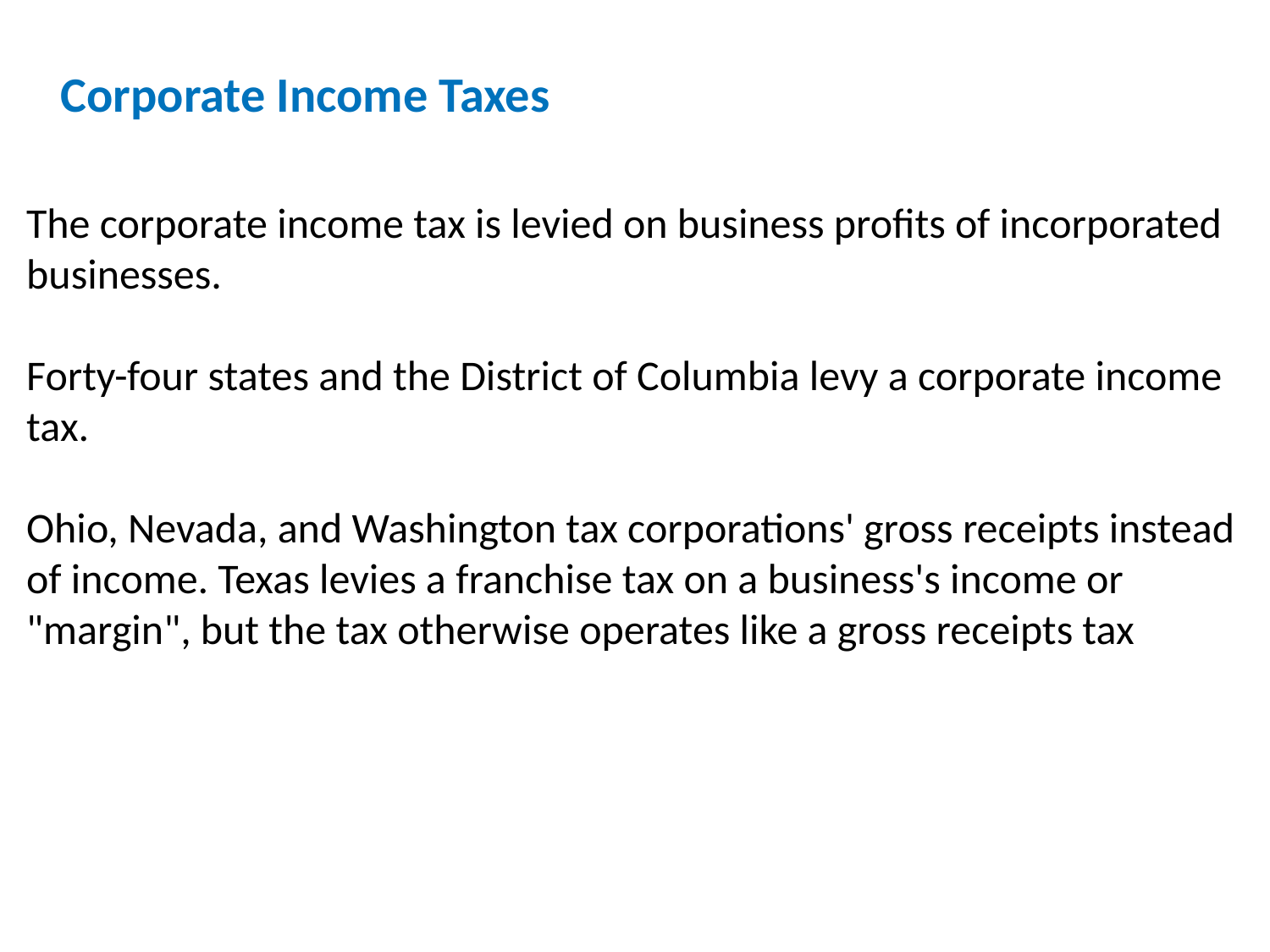

Corporate Income Taxes
The corporate income tax is levied on business profits of incorporated businesses.

Forty-four states and the District of Columbia levy a corporate income tax.

Ohio, Nevada, and Washington tax corporations' gross receipts instead of income. Texas levies a franchise tax on a business's income or "margin", but the tax otherwise operates like a gross receipts tax